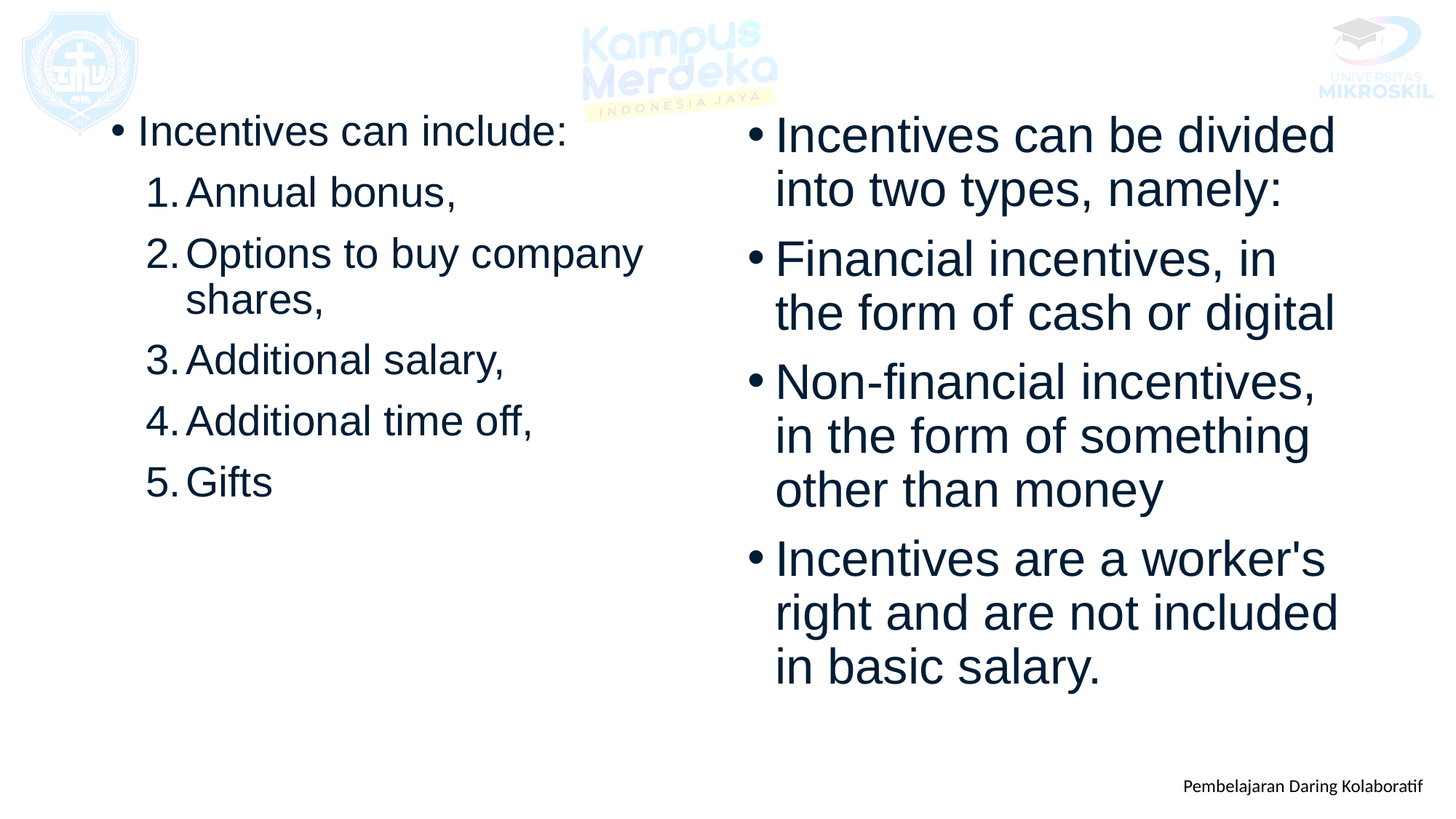

Incentives can be divided into two types, namely:
Financial incentives, in the form of cash or digital
Non-financial incentives, in the form of something other than money
Incentives are a worker's right and are not included in basic salary.
Incentives can include:
Annual bonus,
Options to buy company shares,
Additional salary,
Additional time off,
Gifts